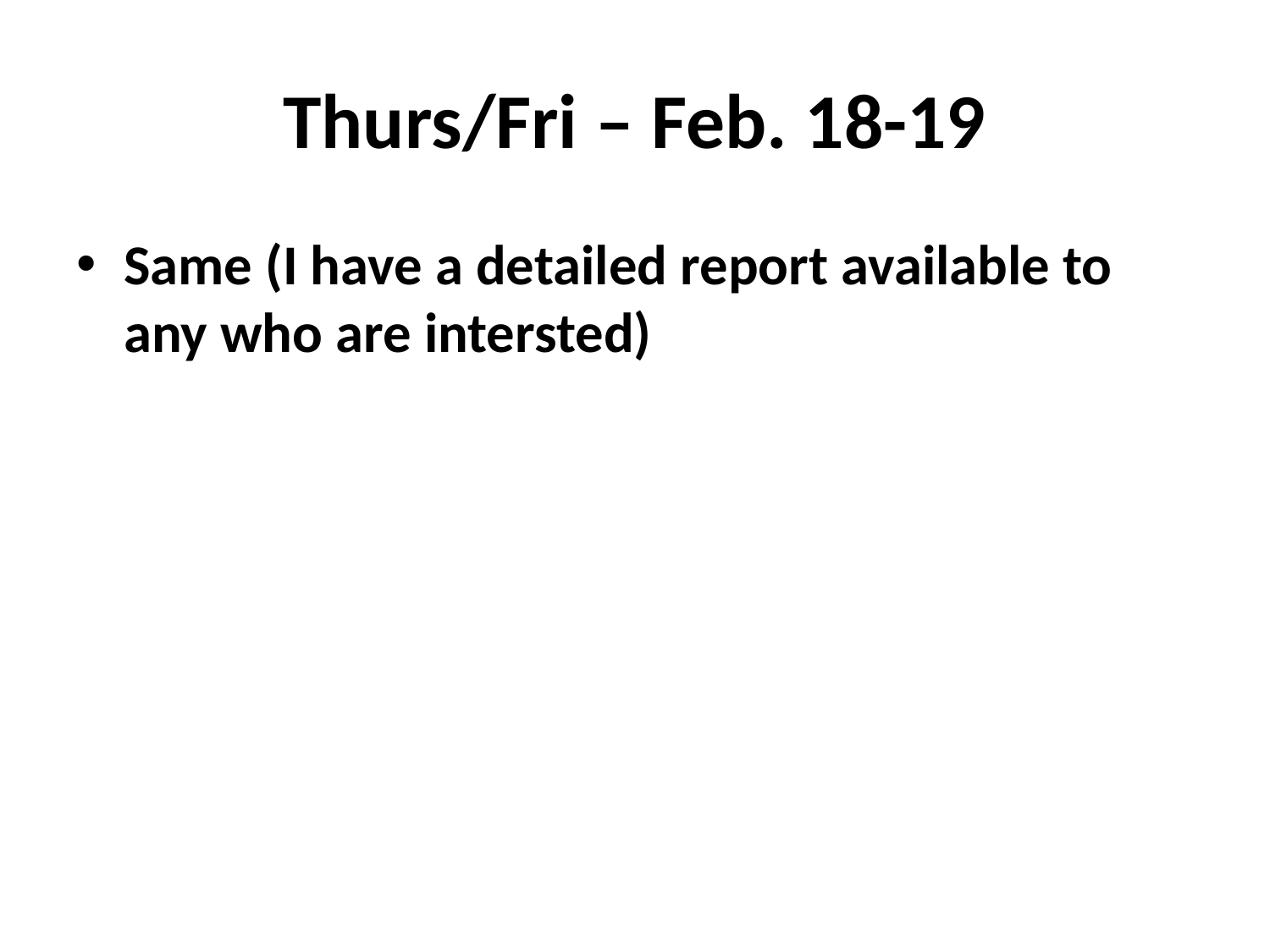

# Thurs/Fri – Feb. 18-19
Same (I have a detailed report available to any who are intersted)